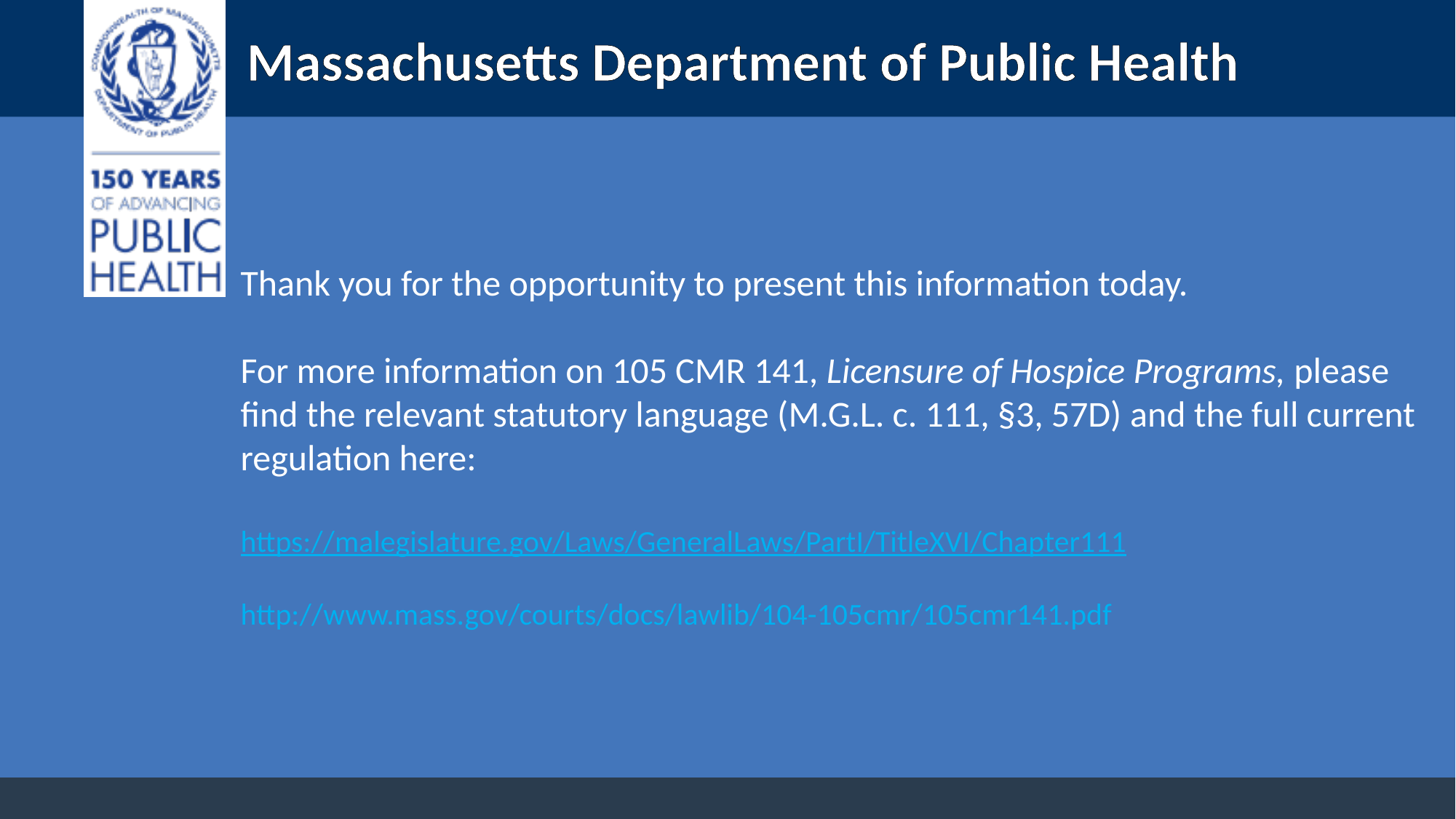

Thank you for the opportunity to present this information today.

For more information on 105 CMR 141, Licensure of Hospice Programs, please find the relevant statutory language (M.G.L. c. 111, §3, 57D) and the full current regulation here:

https://malegislature.gov/Laws/GeneralLaws/PartI/TitleXVI/Chapter111

http://www.mass.gov/courts/docs/lawlib/104-105cmr/105cmr141.pdf